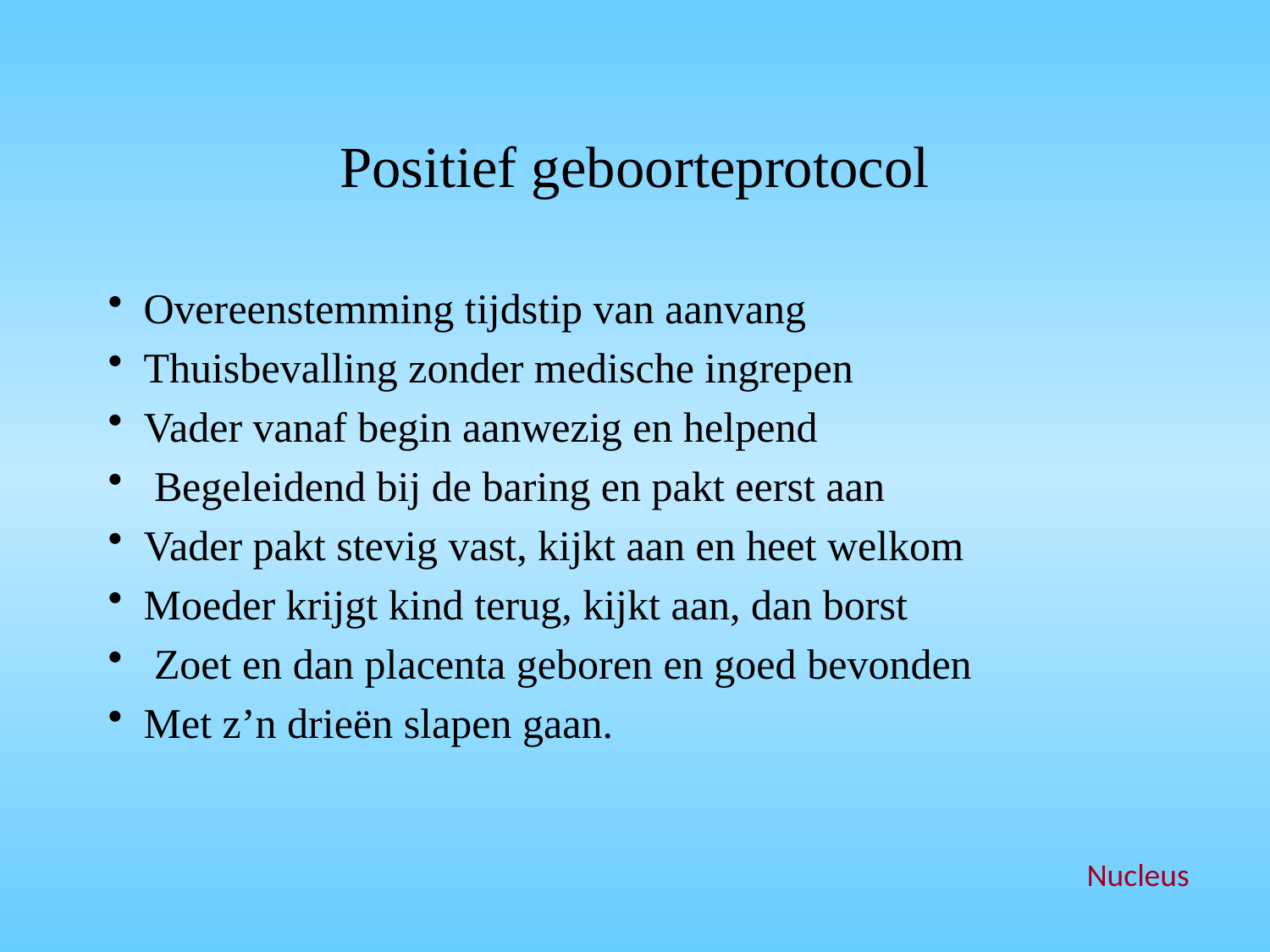

# Positief geboorteprotocol
Overeenstemming tijdstip van aanvang
Thuisbevalling zonder medische ingrepen
Vader vanaf begin aanwezig en helpend
 Begeleidend bij de baring en pakt eerst aan
Vader pakt stevig vast, kijkt aan en heet welkom
Moeder krijgt kind terug, kijkt aan, dan borst
 Zoet en dan placenta geboren en goed bevonden
Met z’n drieën slapen gaan.

Nucleus